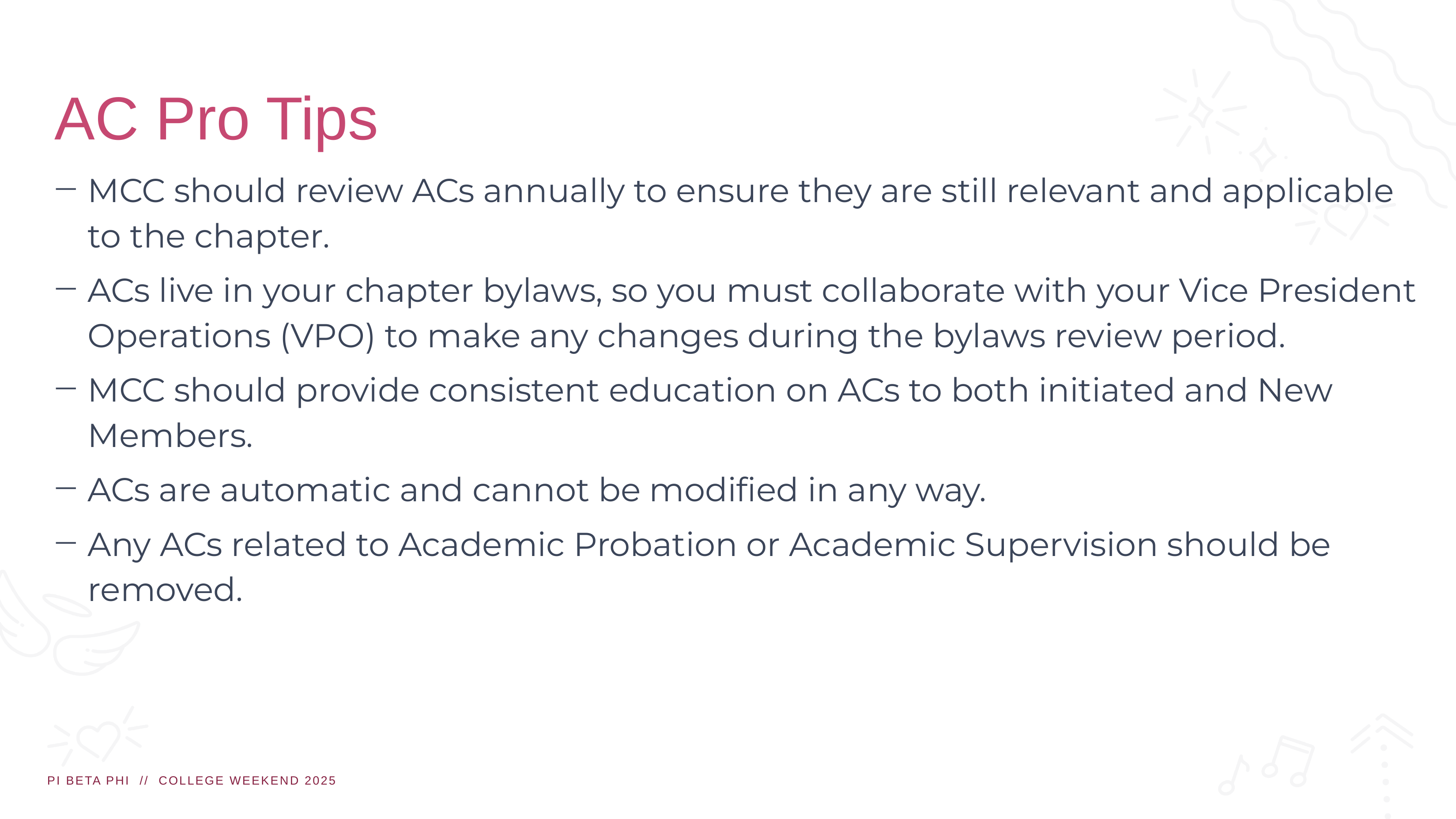

# AC Pro Tips
MCC should review ACs annually to ensure they are still relevant and applicable to the chapter.
ACs live in your chapter bylaws, so you must collaborate with your Vice President Operations (VPO) to make any changes during the bylaws review period.
MCC should provide consistent education on ACs to both initiated and New Members.
ACs are automatic and cannot be modified in any way.
Any ACs related to Academic Probation or Academic Supervision should be removed.